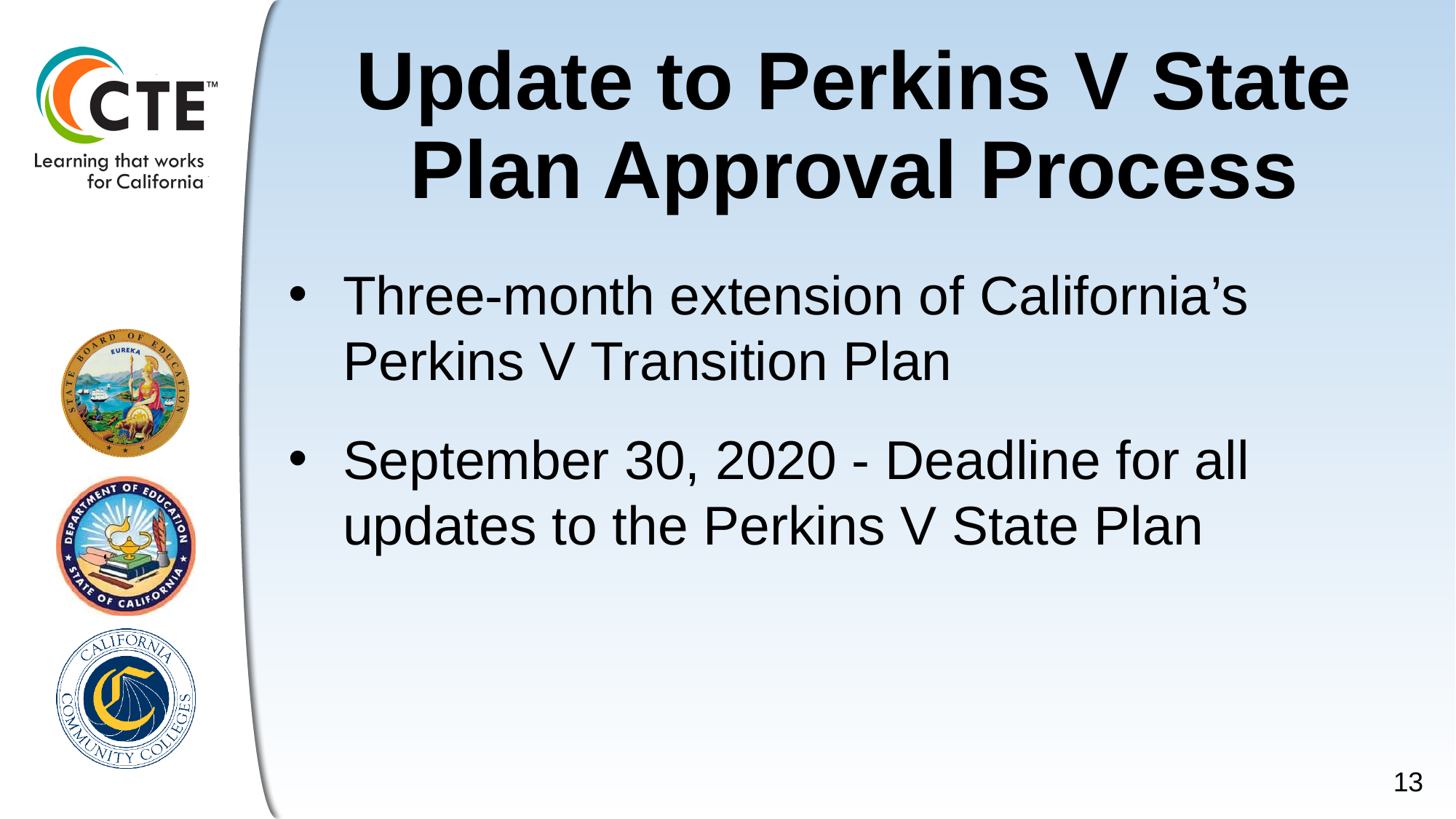

# Update to Perkins V State Plan Approval Process
Three-month extension of California’s Perkins V Transition Plan
September 30, 2020 - Deadline for all updates to the Perkins V State Plan